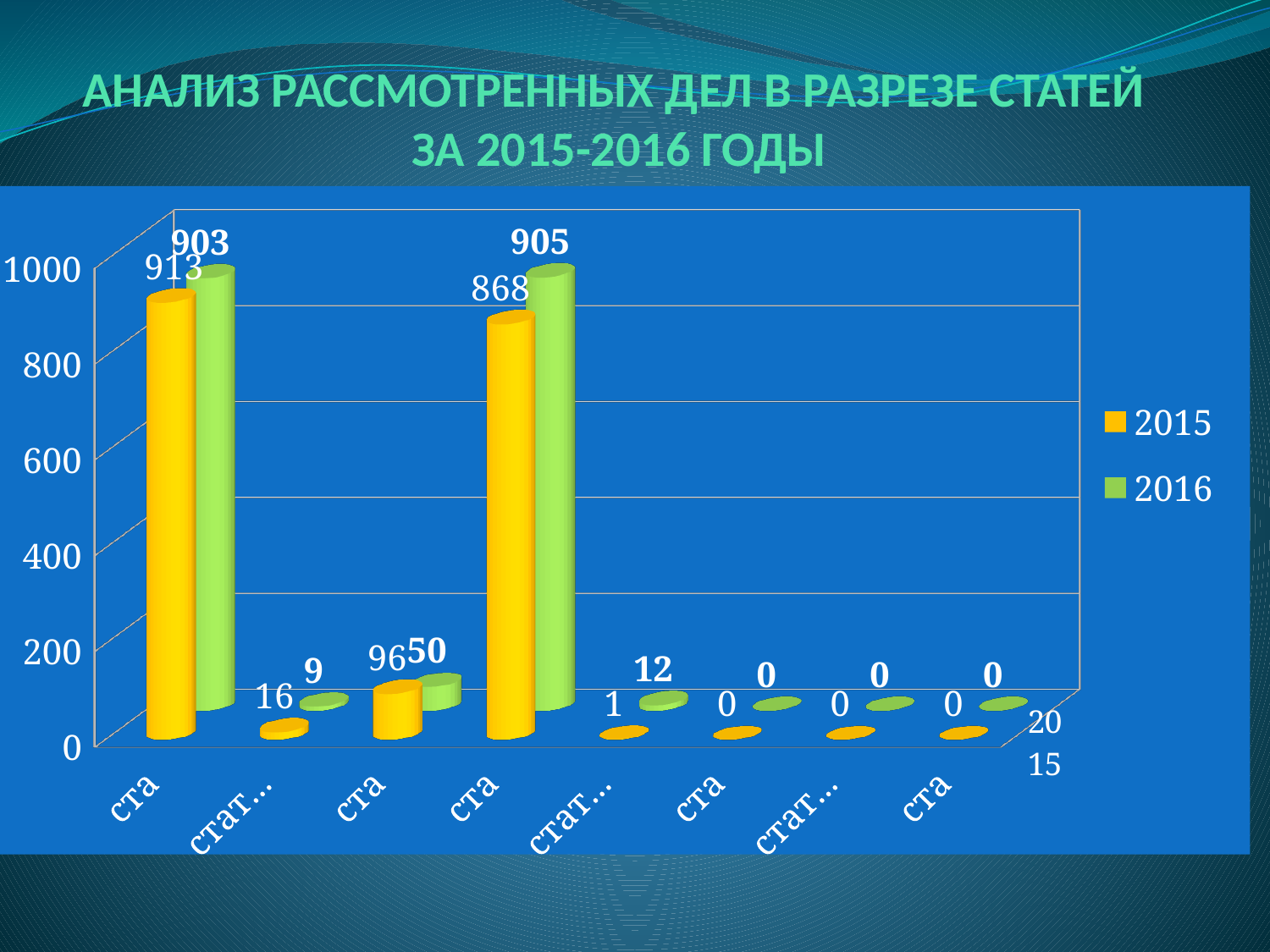

# АНАЛИЗ РАССМОТРЕННЫХ ДЕЛ В РАЗРЕЗЕ СТАТЕЙ ЗА 2015-2016 ГОДЫ

[unsupported chart]

КОЛИЧЕСТВО ПОСТУПИВШИХ ДЕЛ